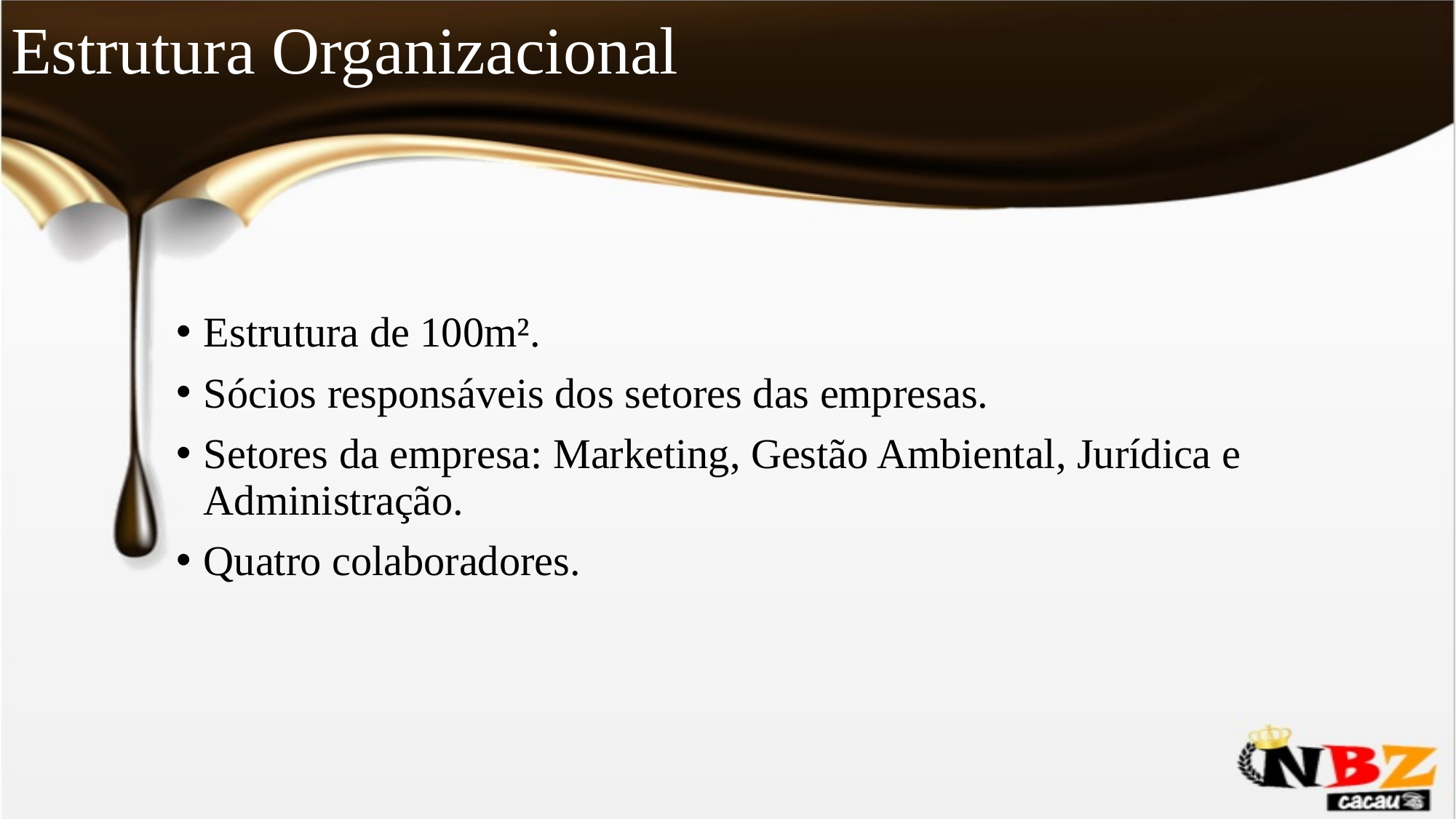

# Estrutura Organizacional
Estrutura de 100m².
Sócios responsáveis dos setores das empresas.
Setores da empresa: Marketing, Gestão Ambiental, Jurídica e Administração.
Quatro colaboradores.